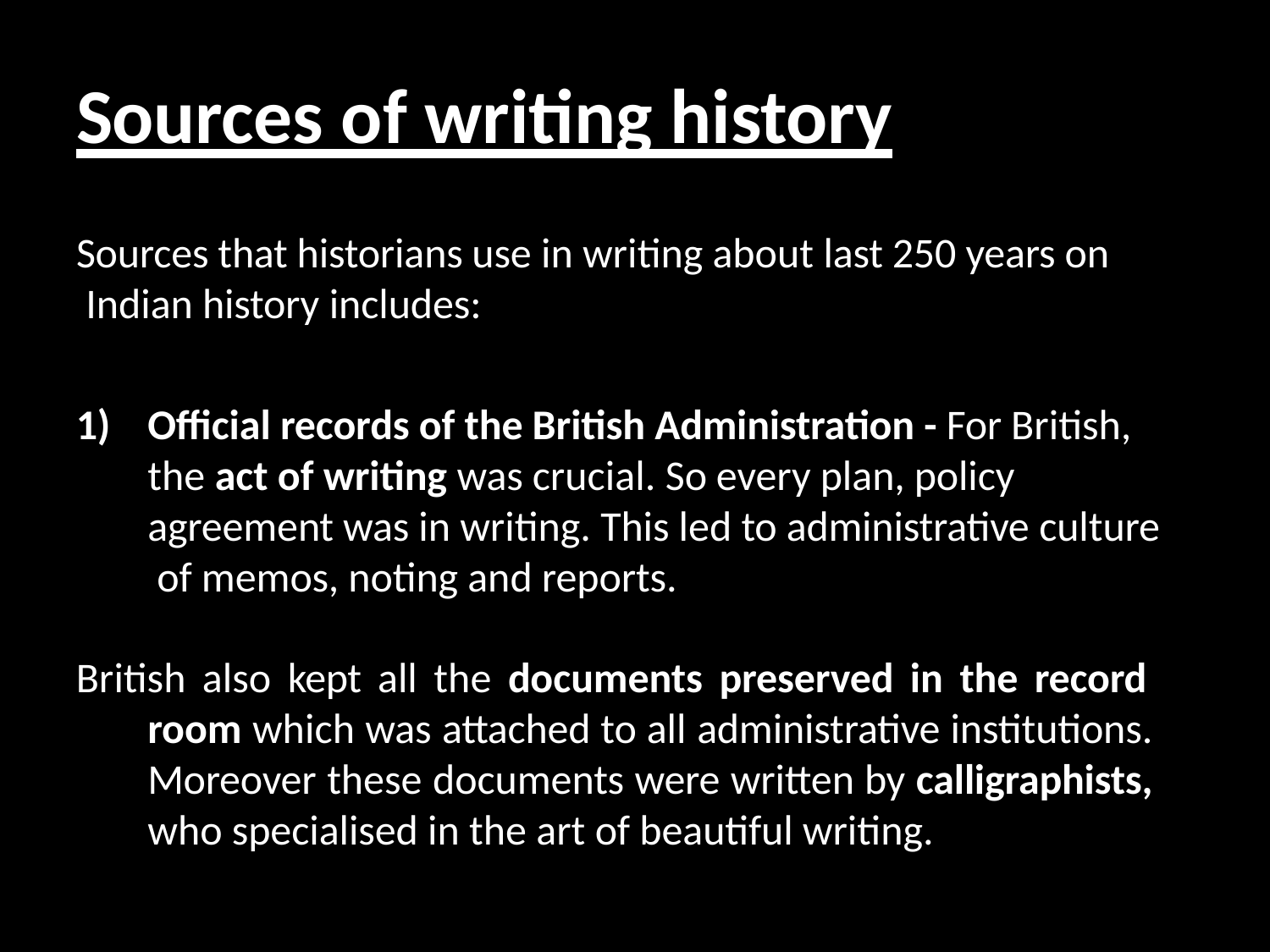

# Sources of writing history
Sources that historians use in writing about last 250 years on  Indian history includes:

1)	Official records of the British Administration - For British,  the act of writing was crucial. So every plan, policy  agreement was in writing. This led to administrative culture  of memos, noting and reports.

British also kept all the documents preserved in the record  room which was attached to all administrative institutions.  Moreover these documents were written by calligraphists,  who specialised in the art of beautiful writing.